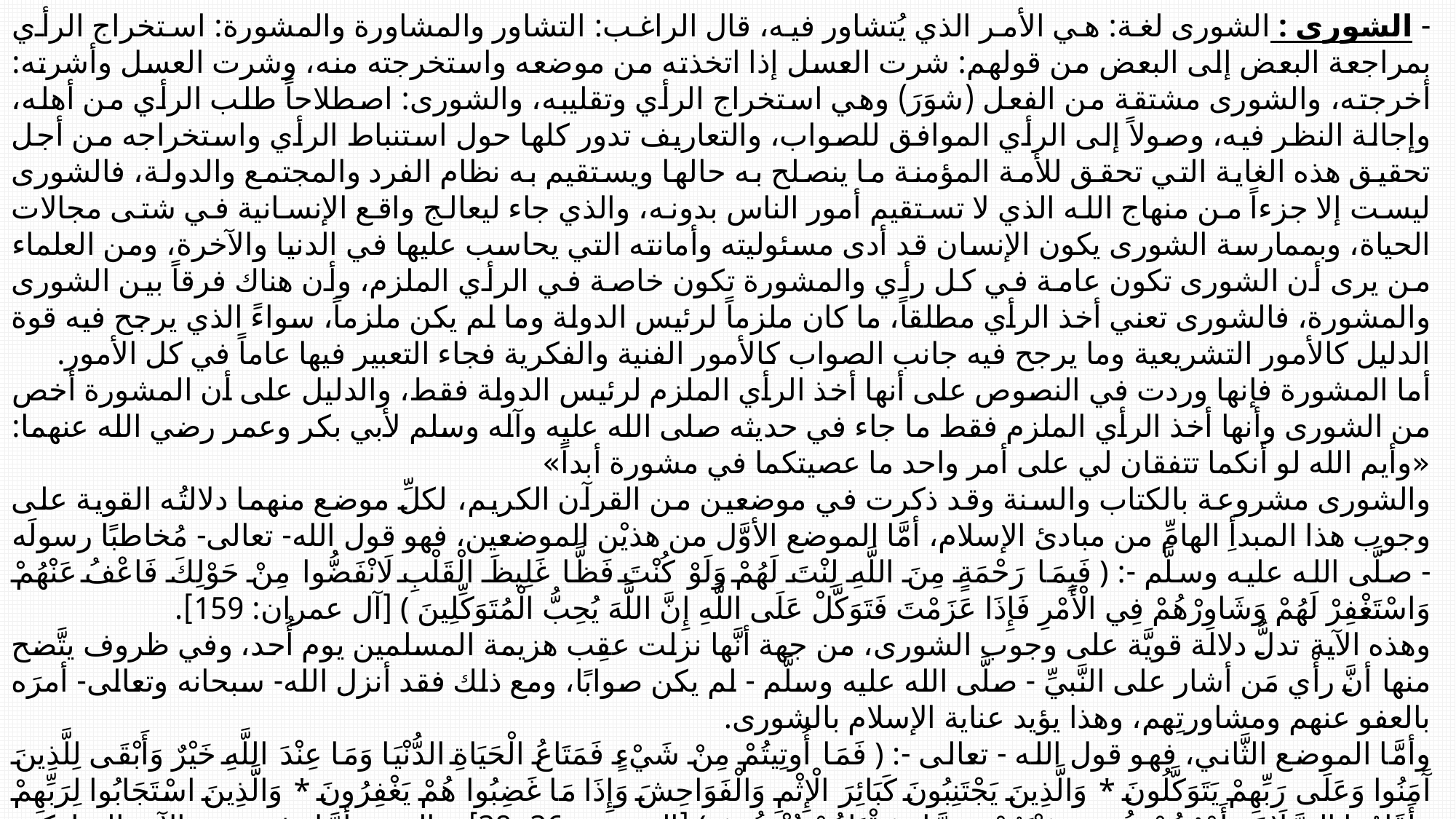

- الشورى : الشورى لغة: هي الأمر الذي يُتشاور فيه، قال الراغب: التشاور والمشاورة والمشورة: استخراج الرأي بمراجعة البعض إلى البعض من قولهم: شرت العسل إذا اتخذته من موضعه واستخرجته منه، وشرت العسل وأشرته: أخرجته، والشورى مشتقة من الفعل (شوَرَ) وهي استخراج الرأي وتقليبه، والشورى: اصطلاحاً طلب الرأي من أهله، وإجالة النظر فيه، وصولاً إلى الرأي الموافق للصواب، والتعاريف تدور كلها حول استنباط الرأي واستخراجه من أجل تحقيق هذه الغاية التي تحقق للأمة المؤمنة ما ينصلح به حالها ويستقيم به نظام الفرد والمجتمع والدولة، فالشورى ليست إلا جزءاً من منهاج الله الذي لا تستقيم أمور الناس بدونه، والذي جاء ليعالج واقع الإنسانية في شتى مجالات الحياة، وبممارسة الشورى يكون الإنسان قد أدى مسئوليته وأمانته التي يحاسب عليها في الدنيا والآخرة، ومن العلماء من يرى أن الشورى تكون عامة في كل رأي والمشورة تكون خاصة في الرأي الملزم، وأن هناك فرقاً بين الشورى والمشورة، فالشورى تعني أخذ الرأي مطلقاً، ما كان ملزماً لرئيس الدولة وما لم يكن ملزماً، سواءً الذي يرجح فيه قوة الدليل كالأمور التشريعية وما يرجح فيه جانب الصواب كالأمور الفنية والفكرية فجاء التعبير فيها عاماً في كل الأمور.
أما المشورة فإنها وردت في النصوص على أنها أخذ الرأي الملزم لرئيس الدولة فقط، والدليل على أن المشورة أخص من الشورى وأنها أخذ الرأي الملزم فقط ما جاء في حديثه صلى الله عليه وآله وسلم لأبي بكر وعمر رضي الله عنهما: «وأيم الله لو أنكما تتفقان لي على أمر واحد ما عصيتكما في مشورة أبداً»
والشورى مشروعة بالكتاب والسنة وقد ذكرت في موضعين من القرآن الكريم، لكلِّ موضع منهما دلالتُه القوية على وجوب هذا المبدأِ الهامِّ من مبادئ الإسلام، أمَّا الموضع الأوَّل من هذيْن الموضعين، فهو قول الله- تعالى- مُخاطبًا رسولَه - صلَّى الله عليه وسلَّم -: ﴿ فَبِمَا رَحْمَةٍ مِنَ اللَّهِ لِنْتَ لَهُمْ وَلَوْ كُنْتَ فَظًّا غَلِيظَ الْقَلْبِ لَانْفَضُّوا مِنْ حَوْلِكَ فَاعْفُ عَنْهُمْ وَاسْتَغْفِرْ لَهُمْ وَشَاوِرْهُمْ فِي الْأَمْرِ فَإِذَا عَزَمْتَ فَتَوَكَّلْ عَلَى اللَّهِ إِنَّ اللَّهَ يُحِبُّ الْمُتَوَكِّلِينَ ﴾ [آل عمران: 159].
وهذه الآية تدلُّ دلالة قويَّة على وجوب الشورى، من جهة أنَّها نزلت عقِب هزيمة المسلمين يوم أُحد، وفي ظروف يتَّضح منها أنَّ رأْي مَن أشار على النَّبيِّ - صلَّى الله عليه وسلَّم - لم يكن صوابًا، ومع ذلك فقد أنزل الله- سبحانه وتعالى- أمرَه بالعفو عنهم ومشاورتِهم، وهذا يؤيد عناية الإسلام بالشورى.
وأمَّا الموضع الثَّاني، فهو قول الله - تعالى -: ﴿ فَمَا أُوتِيتُمْ مِنْ شَيْءٍ فَمَتَاعُ الْحَيَاةِ الدُّنْيَا وَمَا عِنْدَ اللَّهِ خَيْرٌ وَأَبْقَى لِلَّذِينَ آَمَنُوا وَعَلَى رَبِّهِمْ يَتَوَكَّلُونَ * وَالَّذِينَ يَجْتَنِبُونَ كَبَائِرَ الْإِثْمِ وَالْفَوَاحِشَ وَإِذَا مَا غَضِبُوا هُمْ يَغْفِرُونَ * وَالَّذِينَ اسْتَجَابُوا لِرَبِّهِمْ وَأَقَامُوا الصَّلَاةَ وَأَمْرُهُمْ شُورَى بَيْنَهُمْ وَمِمَّا رَزَقْنَاهُمْ يُنْفِقُونَ ﴾ [الشورى: 36- 38]، والذي يتأمَّل في هذه الآية المباركة، وينظُر في تركيبها - يجد أنَّ الله قد ذكر الشورى - كصفة من صفات عباده - بين ركنيْن أساسيَّين من أركان الإسلام، هما: الصَّلاة، والزَّكاة، وهذا يدلُّ على أهميَّة الشورى، وأنَّها واجبةُ التنفيذ مثل الصَّلاة والزكاة.